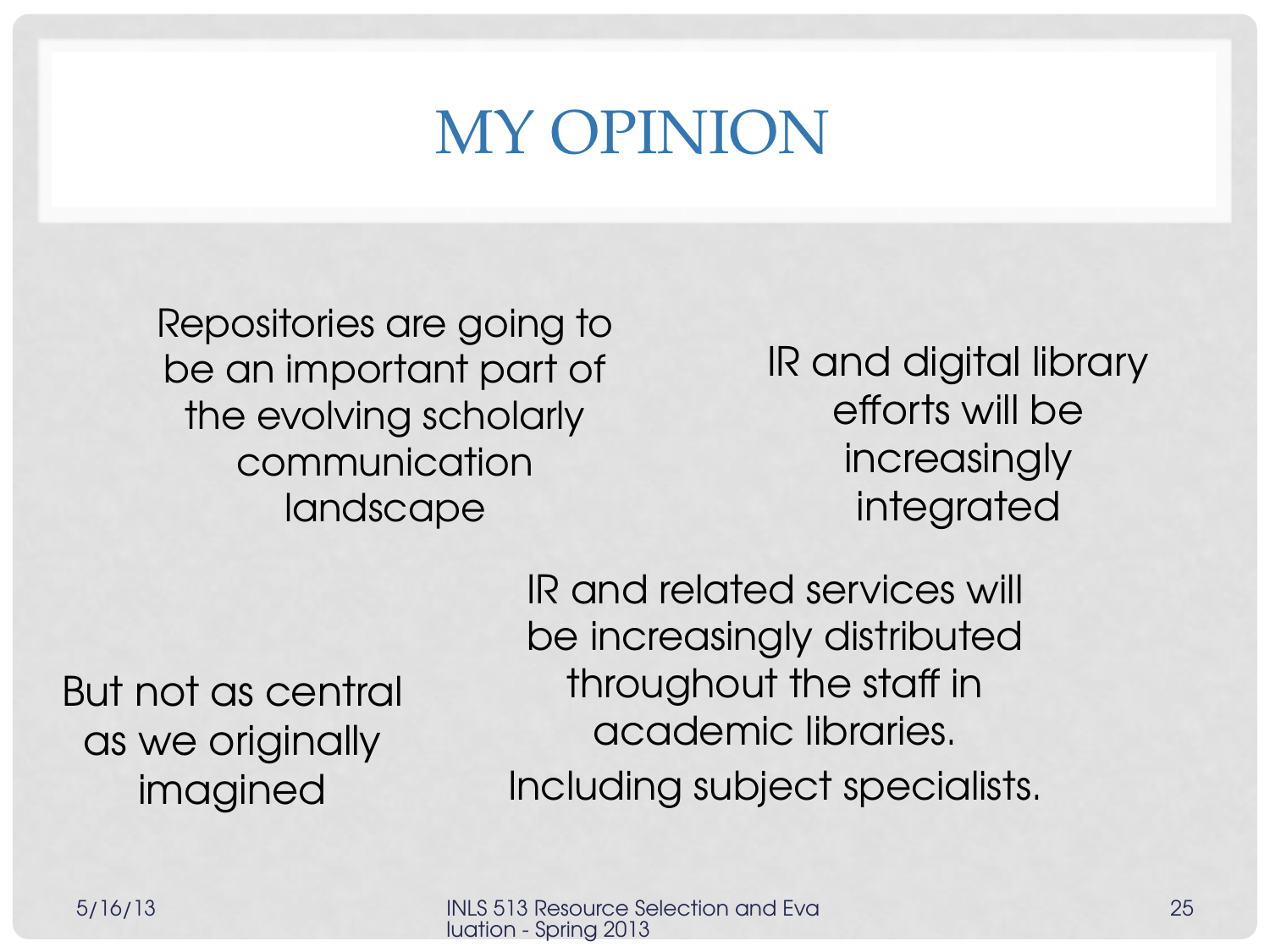

# My opinion
Repositories are going to be an important part of the evolving scholarly communication landscape
IR and digital library efforts will be increasingly integrated
IR and related services will be increasingly distributed throughout the staff in academic libraries.
Including subject specialists.
But not as central as we originally imagined
5/16/13
INLS 513 Resource Selection and Evaluation - Spring 2013
25